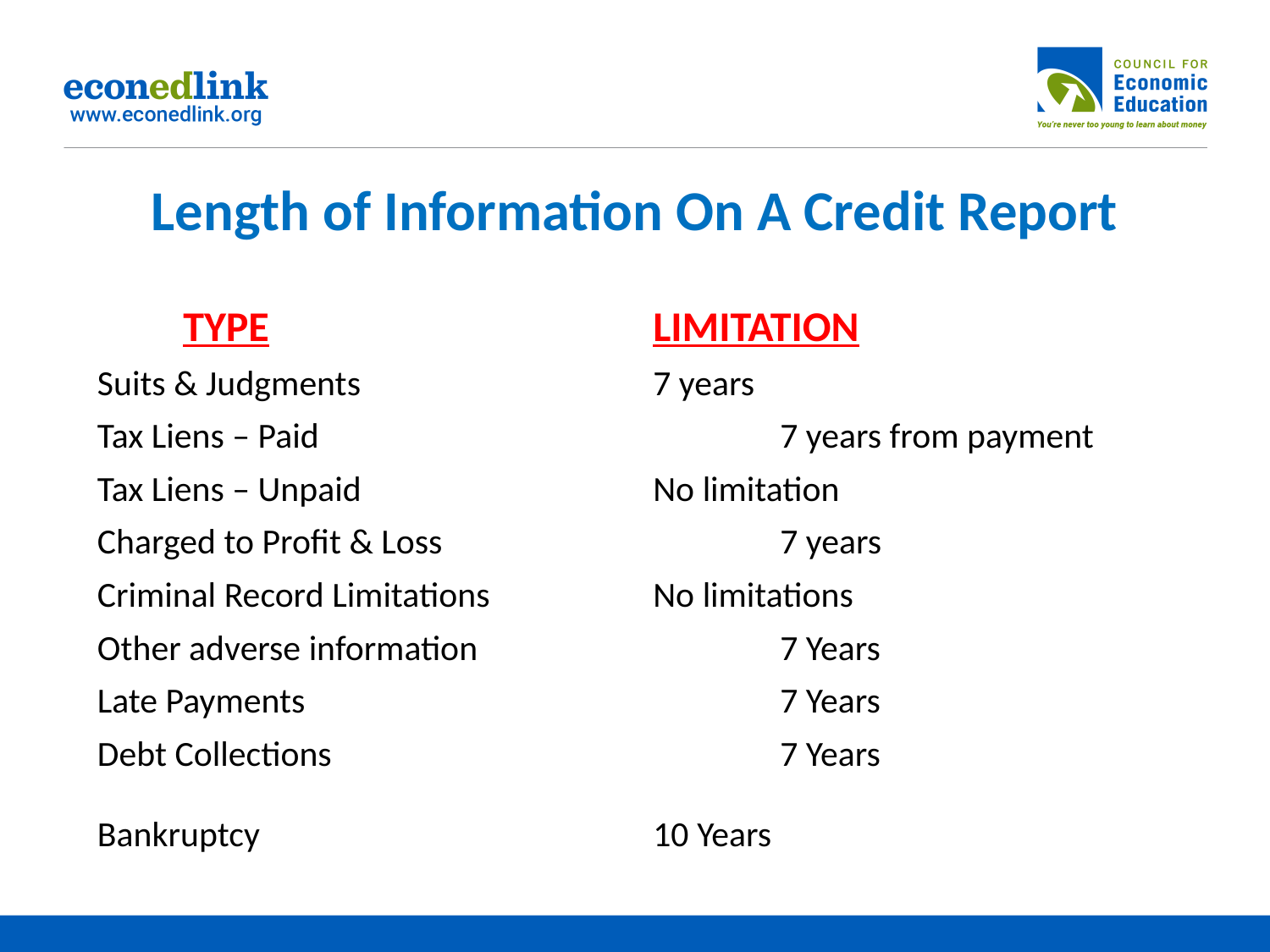

# Length of Information On A Credit Report
         TYPE				LIMITATION
Suits & Judgments			7 years
Tax Liens – Paid				7 years from payment
Tax Liens – Unpaid			No limitation
Charged to Profit & Loss			7 years
Criminal Record Limitations 		No limitations
Other adverse information			7 Years
Late Payments				7 Years
Debt Collections				7 Years
Bankruptcy				10 Years